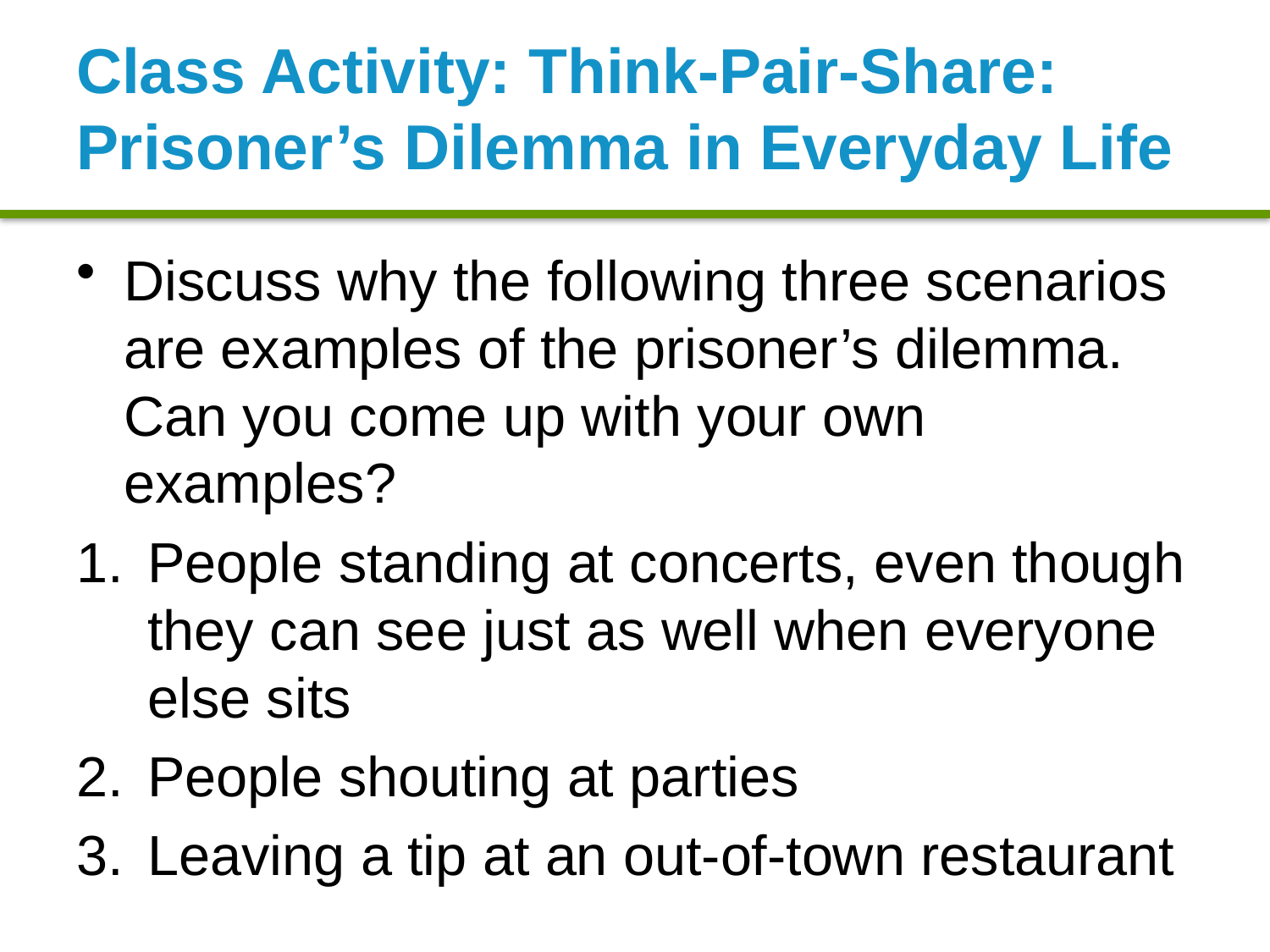

# Class Activity: Think-Pair-Share: Prisoner’s Dilemma in Everyday Life
Discuss why the following three scenarios are examples of the prisoner’s dilemma. Can you come up with your own examples?
People standing at concerts, even though they can see just as well when everyone else sits
People shouting at parties
Leaving a tip at an out-of-town restaurant